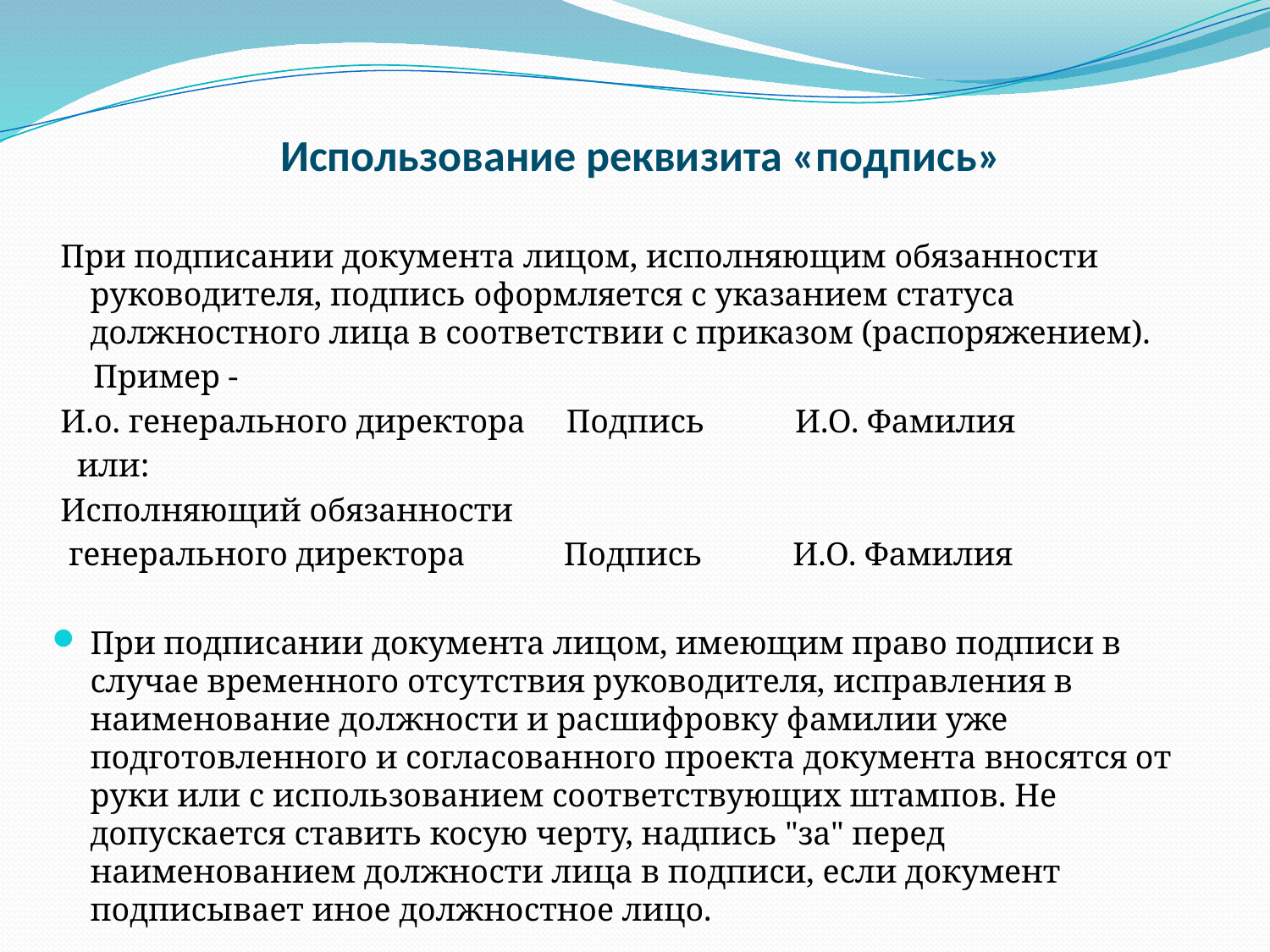

# Использование реквизита «подпись»

 При подписании документа лицом, исполняющим обязанности руководителя, подпись оформляется с указанием статуса должностного лица в соответствии с приказом (распоряжением).
     Пример -
 И.о. генерального директора     Подпись           И.О. Фамилия
   или:
 Исполняющий обязанности
  генерального директора            Подпись           И.О. Фамилия

При подписании документа лицом, имеющим право подписи в случае временного отсутствия руководителя, исправления в наименование должности и расшифровку фамилии уже подготовленного и согласованного проекта документа вносятся от руки или с использованием соответствующих штампов. Не допускается ставить косую черту, надпись "за" перед наименованием должности лица в подписи, если документ подписывает иное должностное лицо.